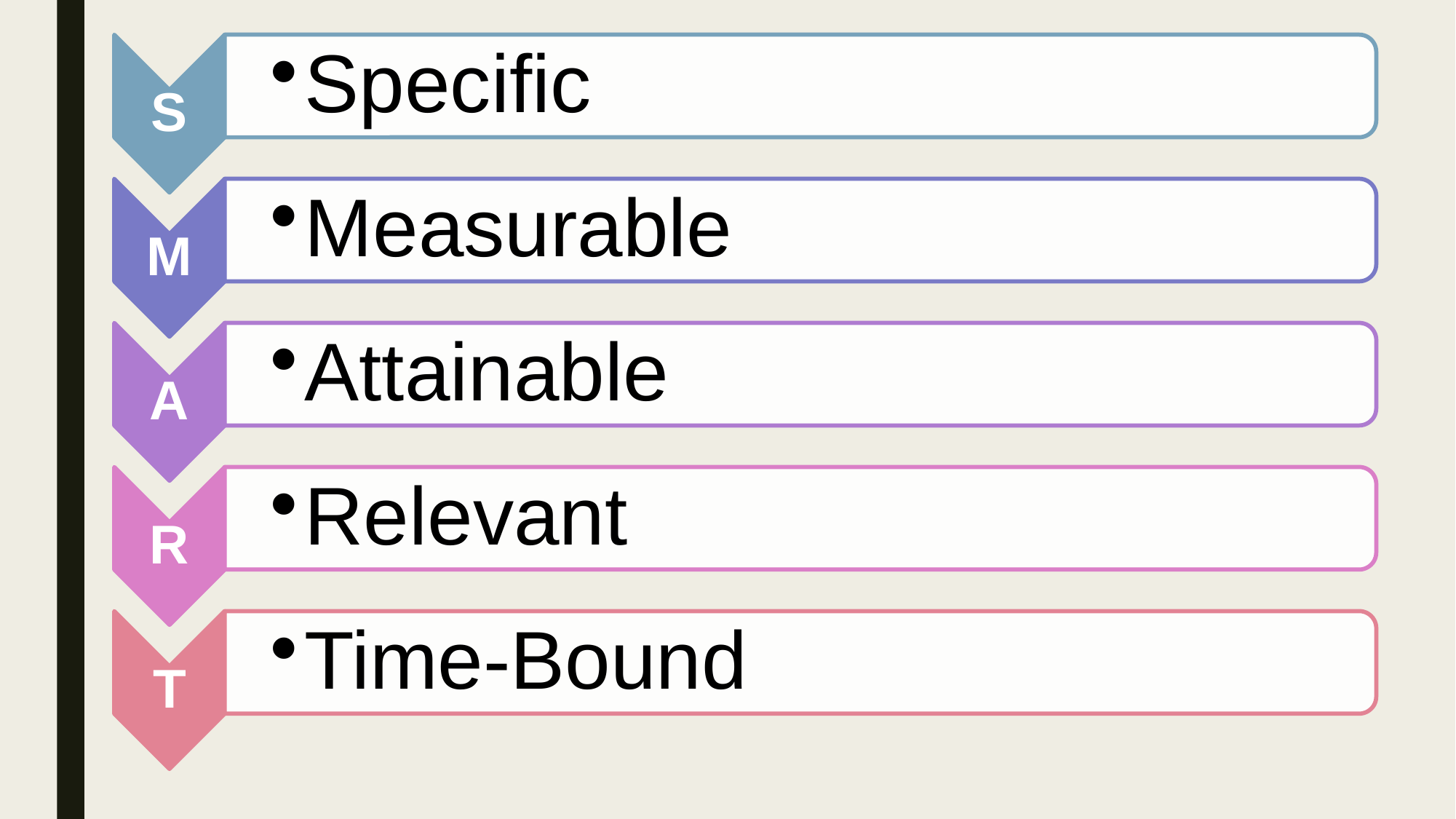

S
Specific
M
Measurable
A
Attainable
R
Relevant
T
Time-Bound